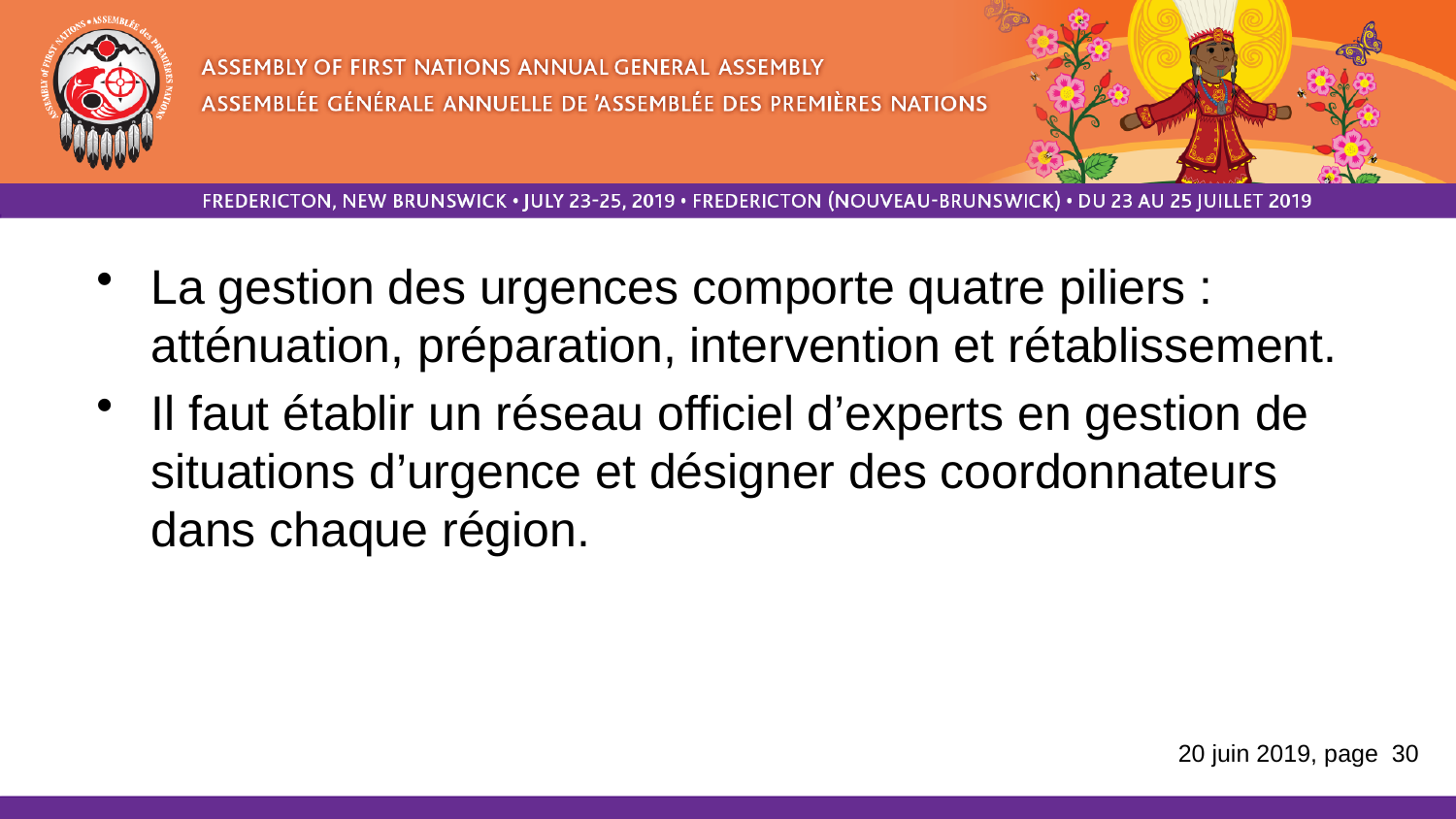

La gestion des urgences comporte quatre piliers : atténuation, préparation, intervention et rétablissement.
Il faut établir un réseau officiel d’experts en gestion de situations d’urgence et désigner des coordonnateurs dans chaque région.

20 juin 2019, page  30